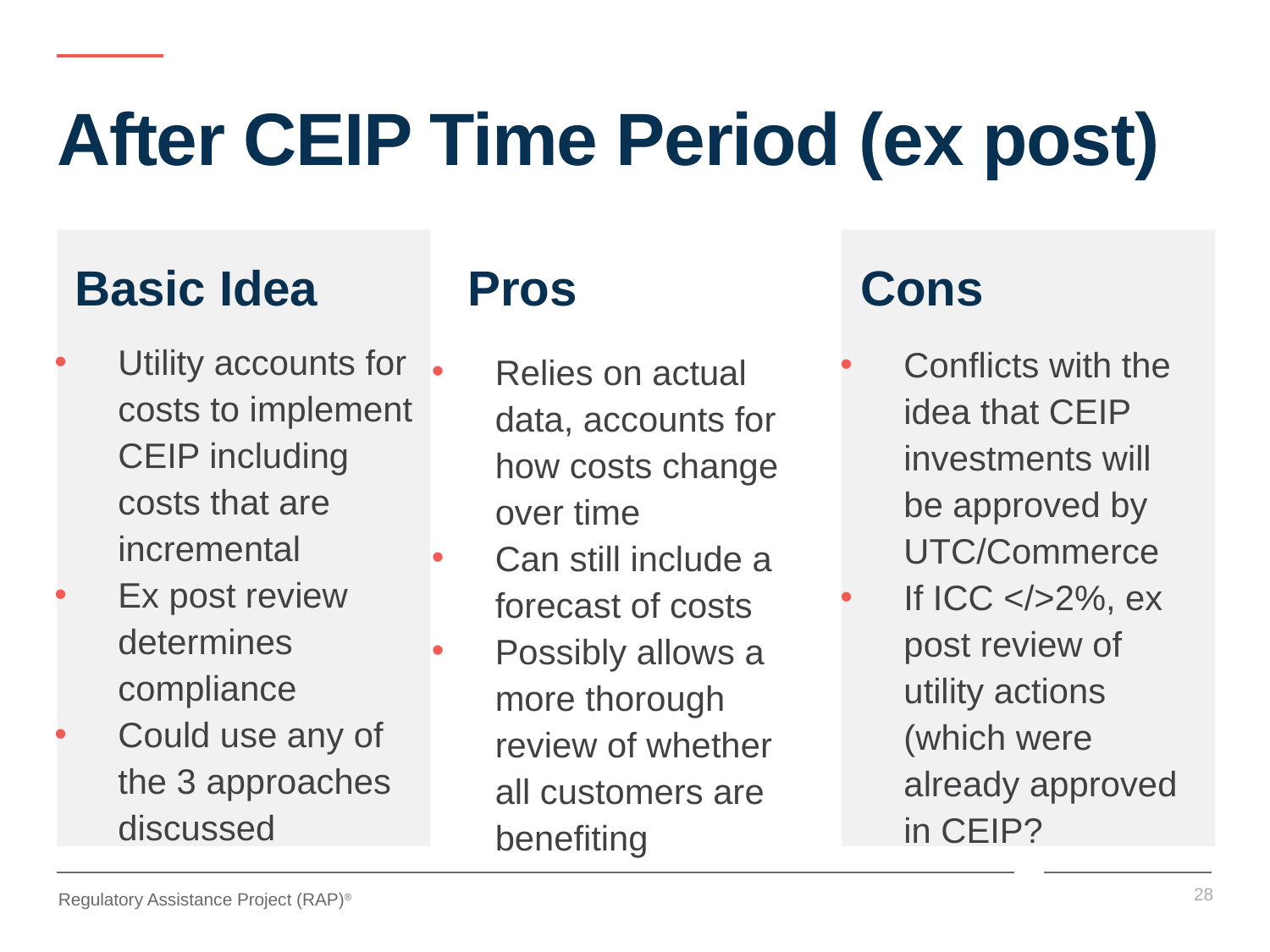

# After CEIP Time Period (ex post)
Basic Idea
Pros
Cons
Utility accounts for costs to implement CEIP including costs that are incremental
Ex post review determines compliance
Could use any of the 3 approaches discussed

Conflicts with the idea that CEIP investments will be approved by UTC/Commerce
If ICC </>2%, ex post review of utility actions (which were already approved in CEIP?

Relies on actual data, accounts for how costs change over time
Can still include a forecast of costs
Possibly allows a more thorough review of whether all customers are benefiting

28